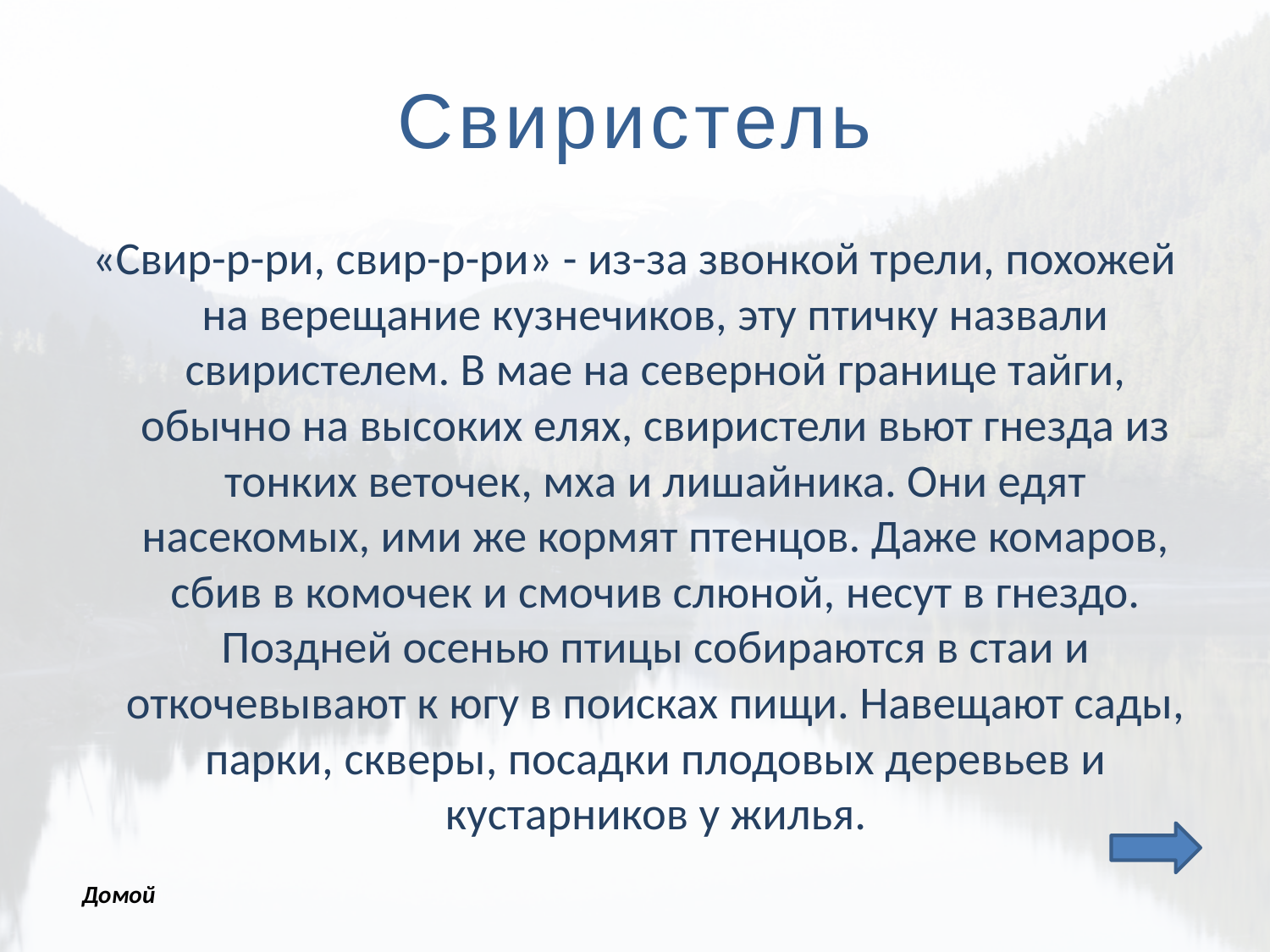

# Свиристель
«Свир-р-ри, свир-р-ри» - из-за звонкой трели, похожей на верещание кузнечиков, эту птичку назвали свиристелем. В мае на северной границе тайги, обычно на высоких елях, свиристели вьют гнезда из тонких веточек, мха и лишайника. Они едят насекомых, ими же кормят птенцов. Даже комаров, сбив в комочек и смочив слюной, несут в гнездо. Поздней осенью птицы собираются в стаи и откочевывают к югу в поисках пищи. Навещают сады, парки, скверы, посадки плодовых деревьев и кустарников у жилья.

Домой